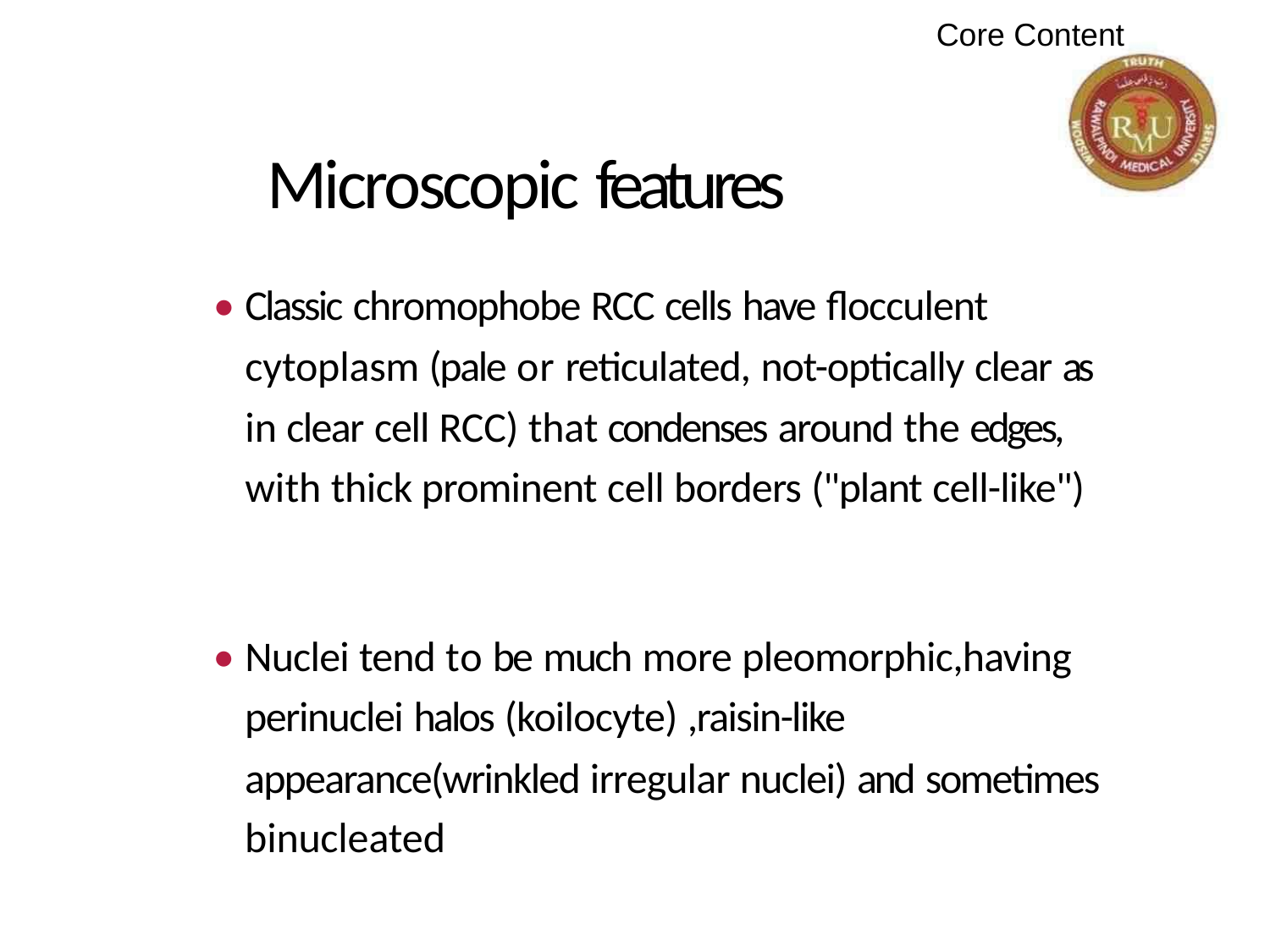

Core Content
Microscopic features
• Classic chromophobe RCC cells have flocculent
cytoplasm (pale or reticulated, not-optically clear as
in clear cell RCC) that condenses around the edges,
with thick prominent cell borders ("plant cell-like")
• Nuclei tend to be much more pleomorphic,having
perinuclei halos (koilocyte) ,raisin-like
appearance(wrinkled irregular nuclei) and sometimes
binucleated